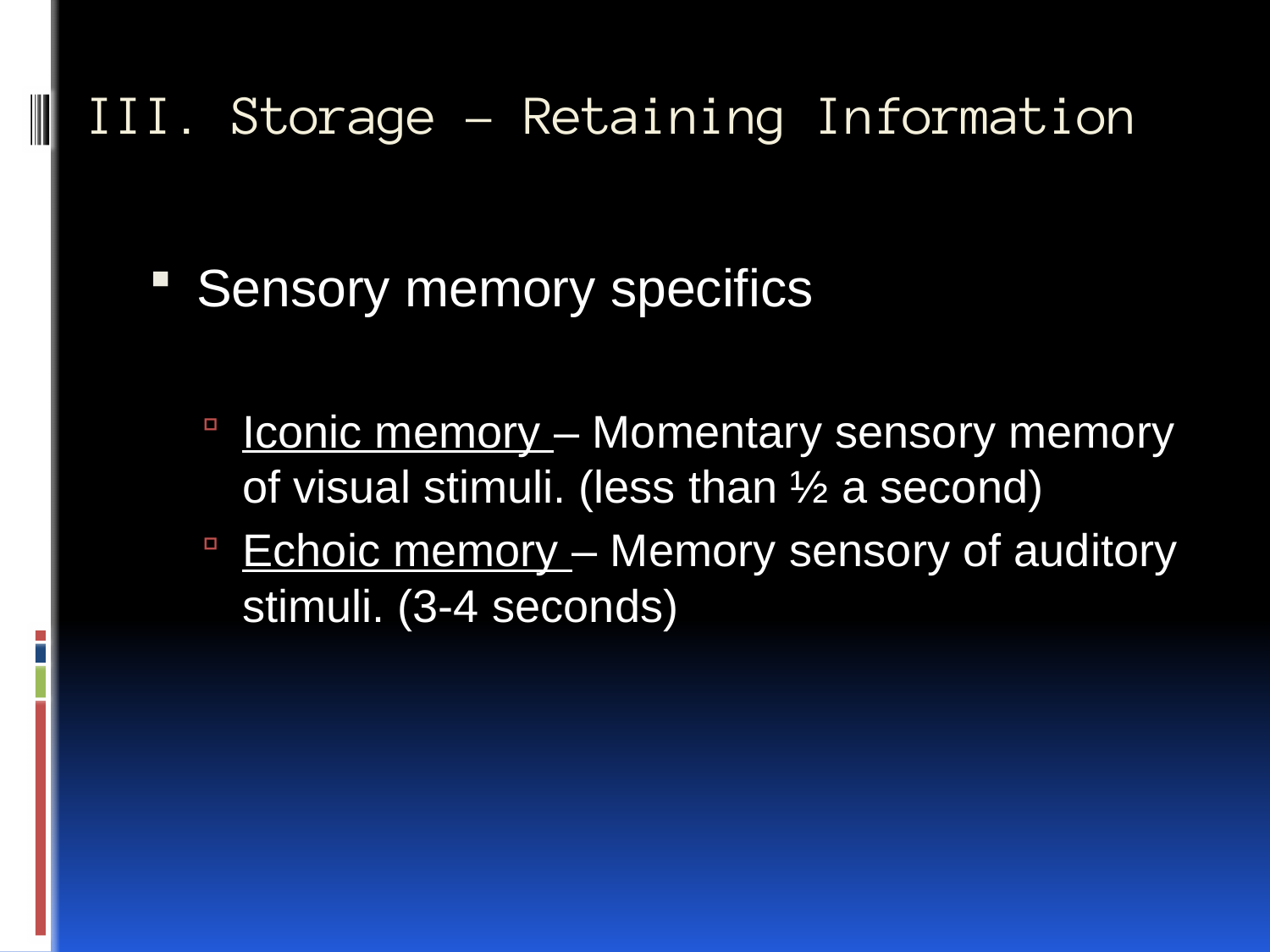

# III. Storage – Retaining Information
Sensory memory specifics

Iconic memory – Momentary sensory memory of visual stimuli. (less than ½ a second)
Echoic memory – Memory sensory of auditory stimuli. (3-4 seconds)